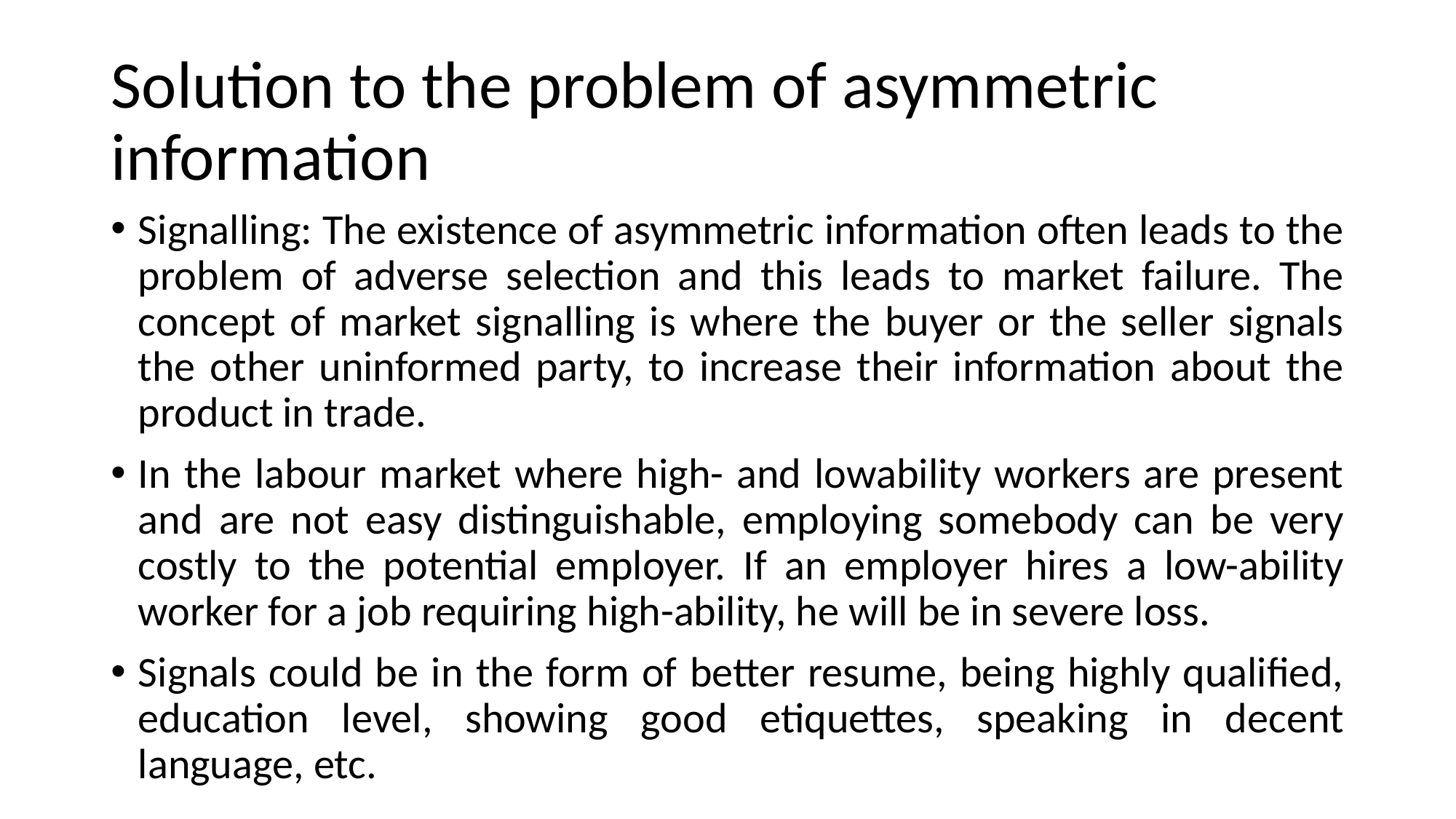

# Solution to the problem of asymmetric information
Signalling: The existence of asymmetric information often leads to the problem of adverse selection and this leads to market failure. The concept of market signalling is where the buyer or the seller signals the other uninformed party, to increase their information about the product in trade.
In the labour market where high- and lowability workers are present and are not easy distinguishable, employing somebody can be very costly to the potential employer. If an employer hires a low-ability worker for a job requiring high-ability, he will be in severe loss.
Signals could be in the form of better resume, being highly qualified, education level, showing good etiquettes, speaking in decent language, etc.